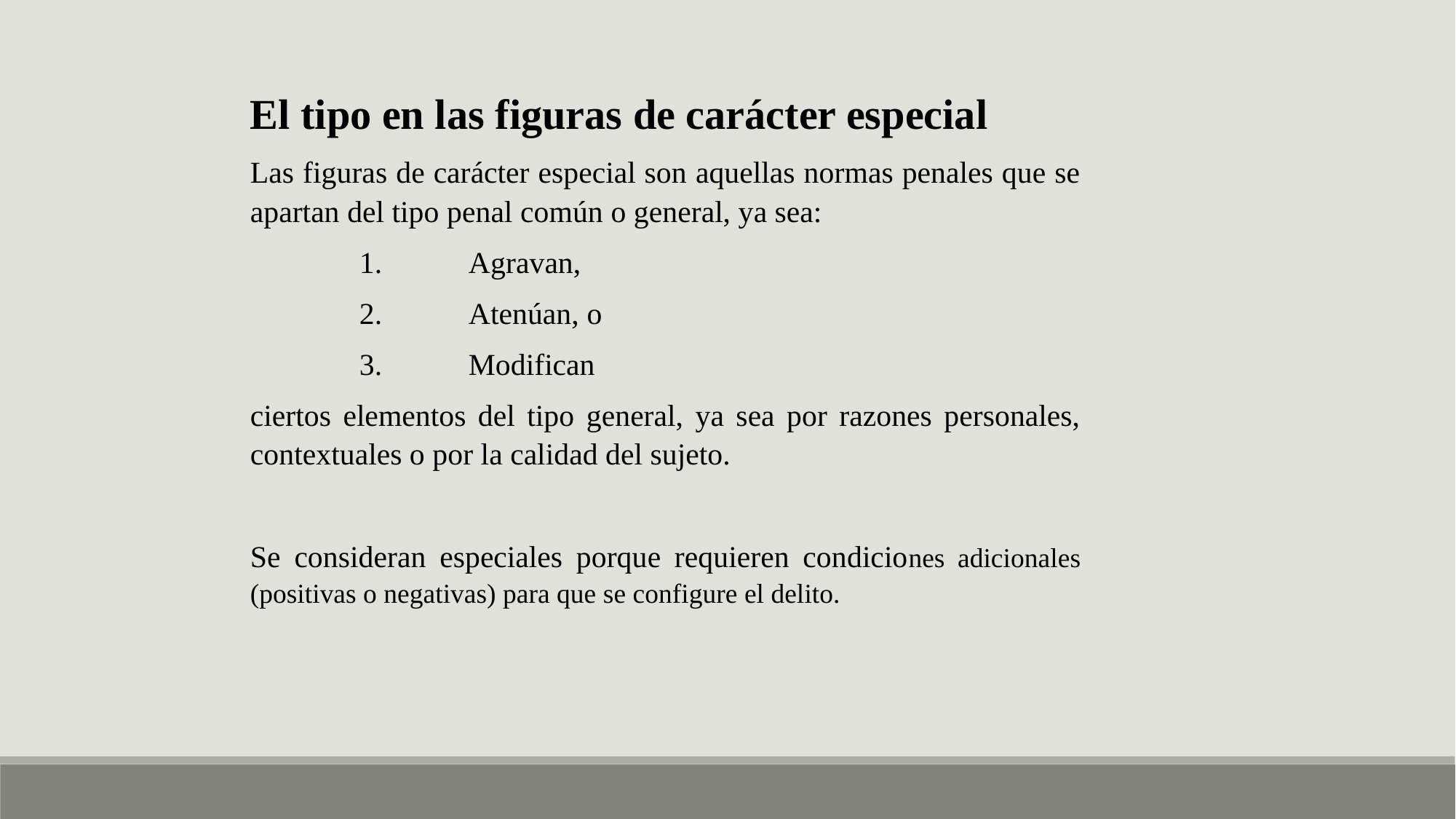

El tipo en las figuras de carácter especial
Las figuras de carácter especial son aquellas normas penales que se apartan del tipo penal común o general, ya sea:
	1.	Agravan,
	2.	Atenúan, o
	3.	Modifican
ciertos elementos del tipo general, ya sea por razones personales, contextuales o por la calidad del sujeto.

Se consideran especiales porque requieren condiciones adicionales (positivas o negativas) para que se configure el delito.